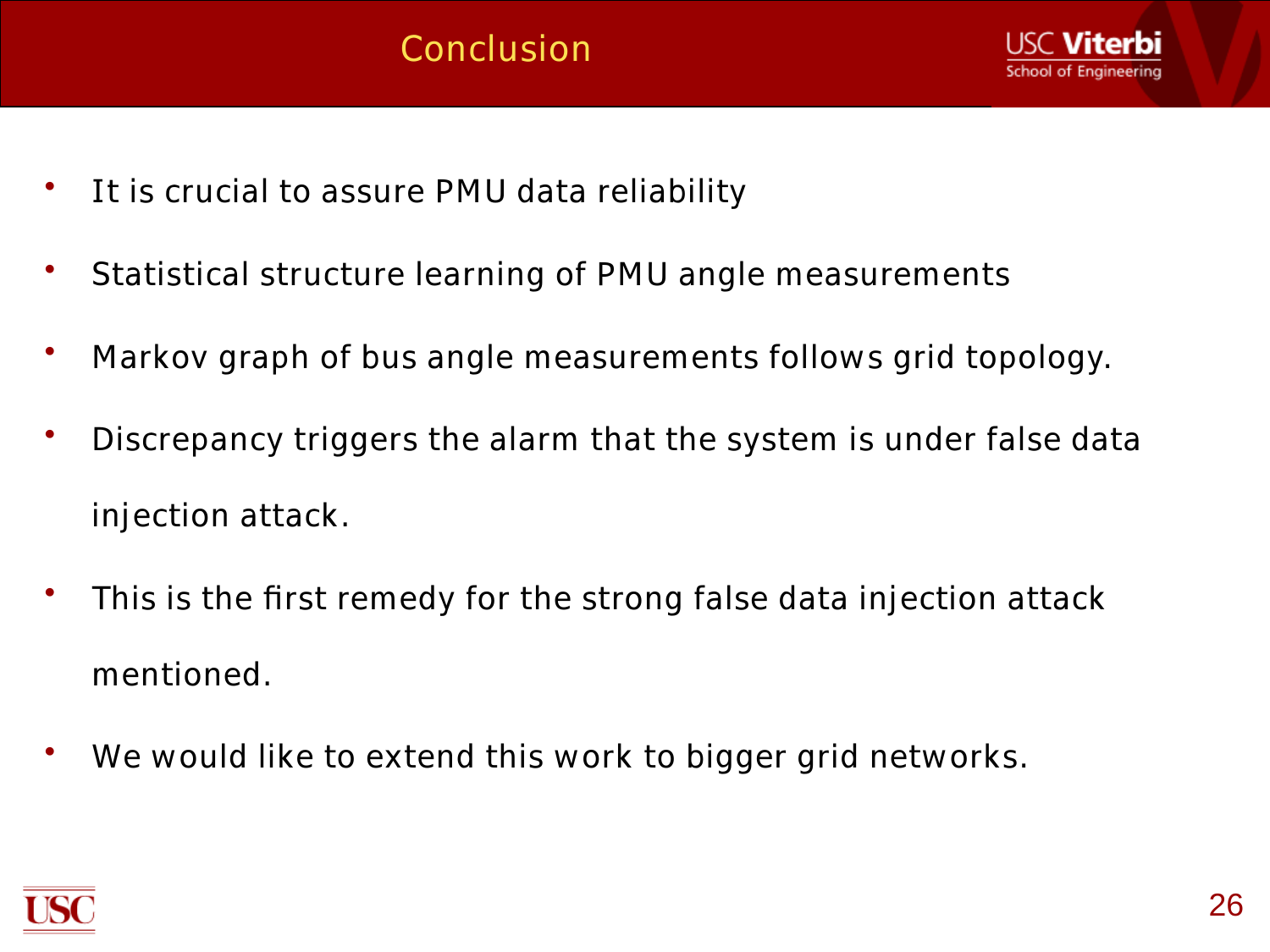

# Conclusion
It is crucial to assure PMU data reliability
Statistical structure learning of PMU angle measurements
Markov graph of bus angle measurements follows grid topology.
Discrepancy triggers the alarm that the system is under false data injection attack.
This is the first remedy for the strong false data injection attack mentioned.
We would like to extend this work to bigger grid networks.

26